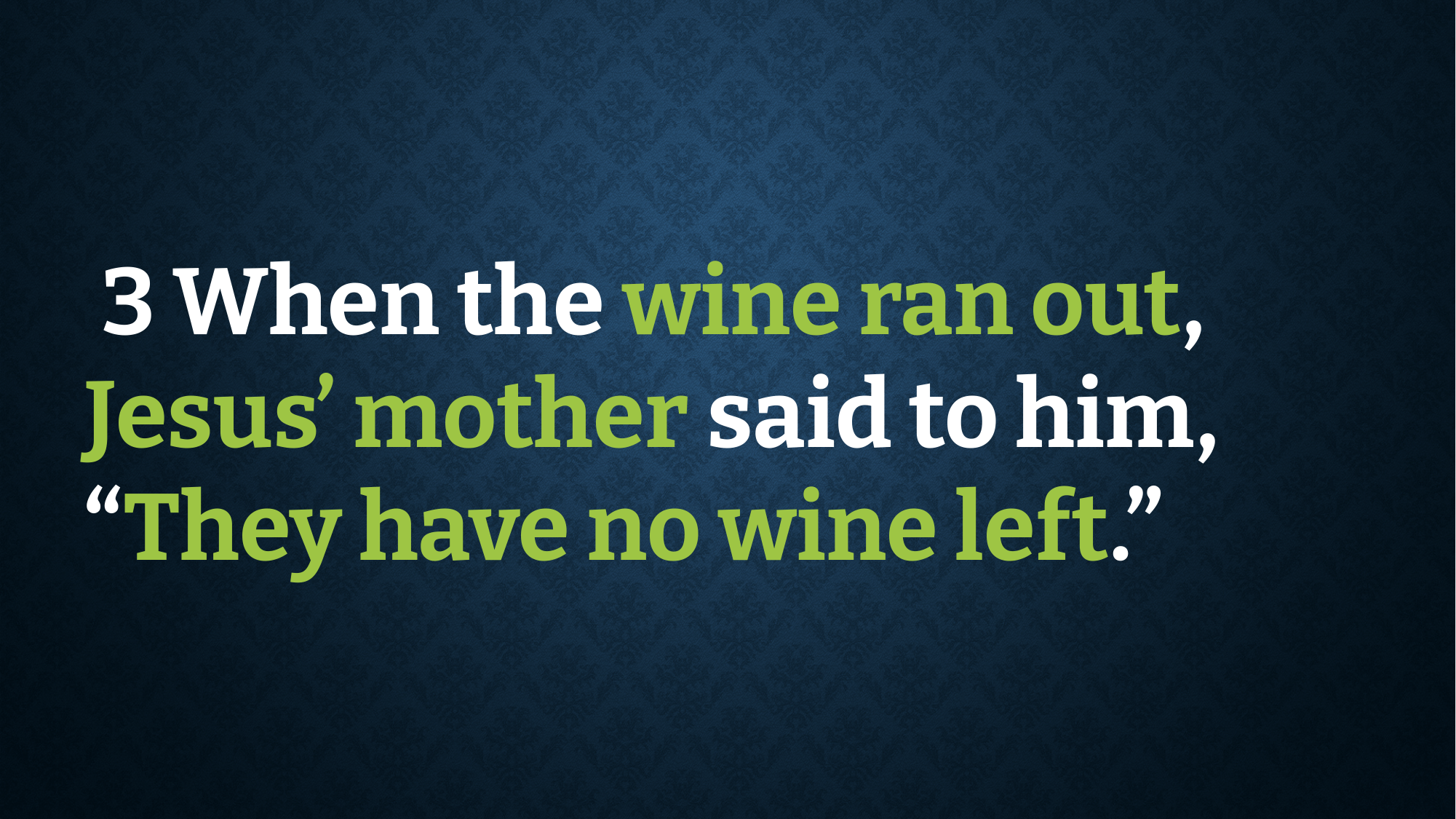

3 When the wine ran out, Jesus’ mother said to him, “They have no wine left.”